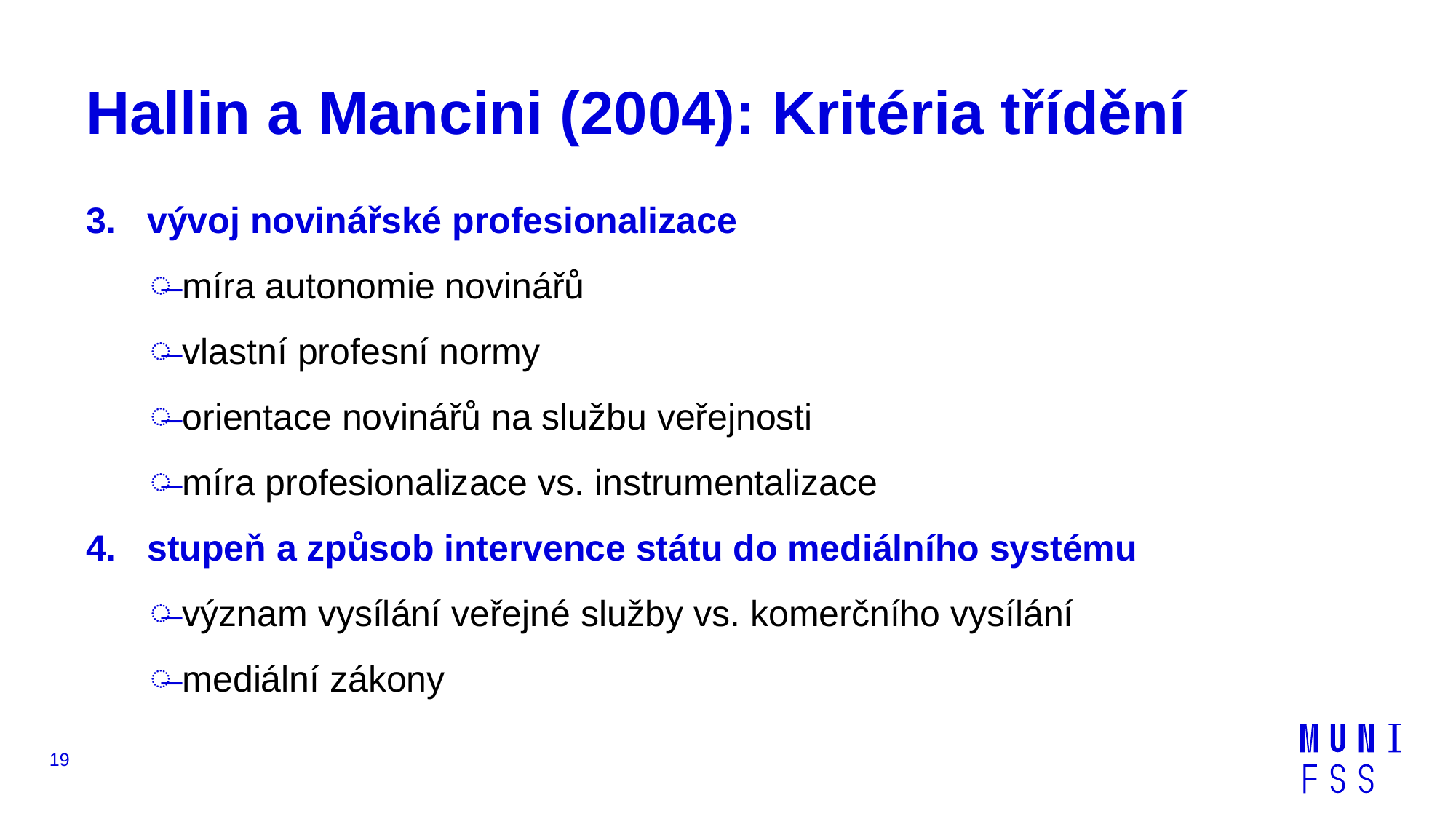

# Hallin a Mancini (2004): Kritéria třídění
vývoj novinářské profesionalizace
míra autonomie novinářů
vlastní profesní normy
orientace novinářů na službu veřejnosti
míra profesionalizace vs. instrumentalizace
stupeň a způsob intervence státu do mediálního systému
význam vysílání veřejné služby vs. komerčního vysílání
mediální zákony

19